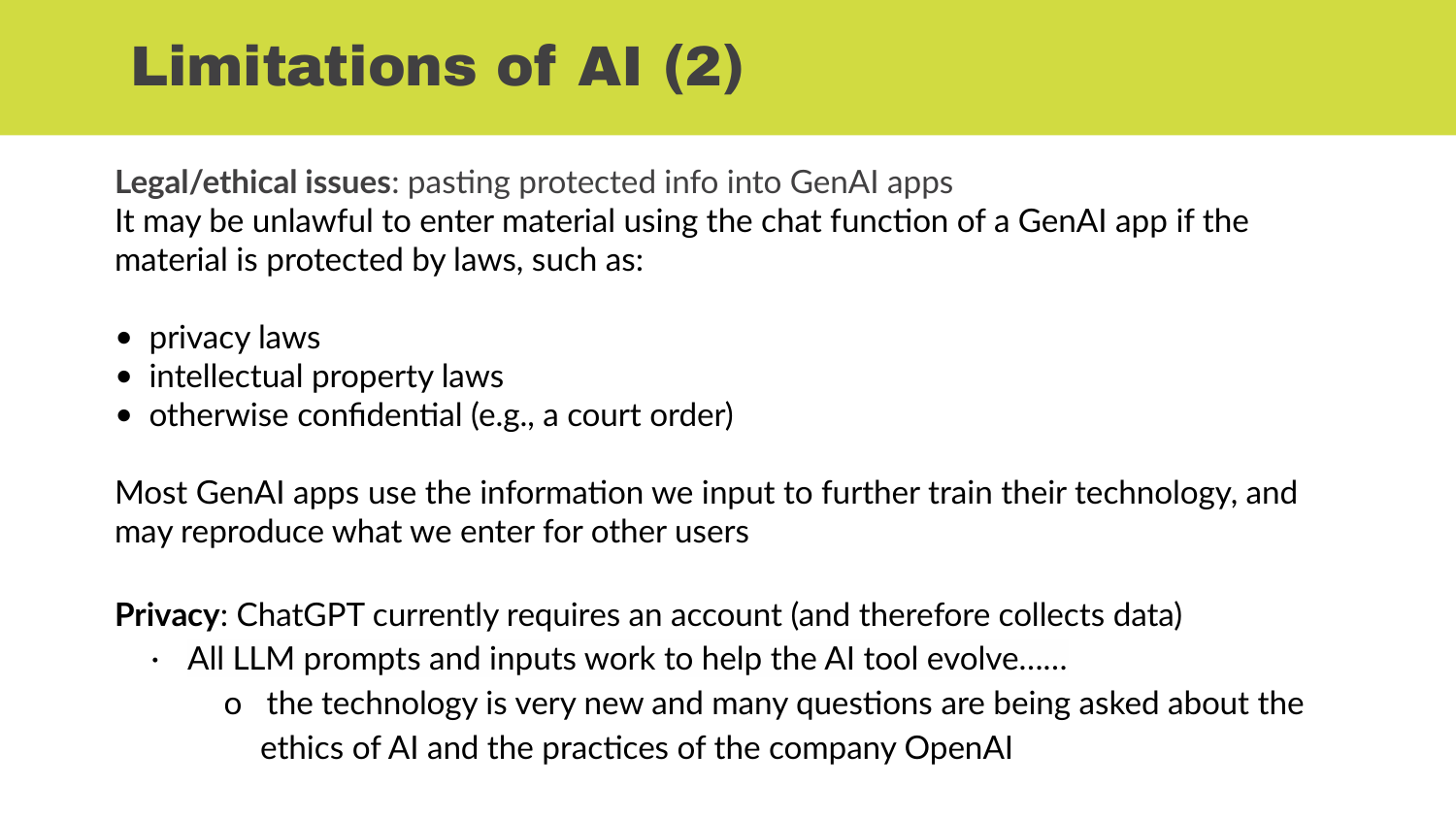

# Limitations of AI (2)
Legal/ethical issues: pasting protected info into GenAI apps
It may be unlawful to enter material using the chat function of a GenAI app if the material is protected by laws, such as:

privacy laws
intellectual property laws
otherwise confidential (e.g., a court order)

Most GenAI apps use the information we input to further train their technology, and may reproduce what we enter for other users

Privacy: ChatGPT currently requires an account (and therefore collects data)
·  	All LLM prompts and inputs work to help the AI tool evolve……
o   the technology is very new and many questions are being asked about the ethics of AI and the practices of the company OpenAI